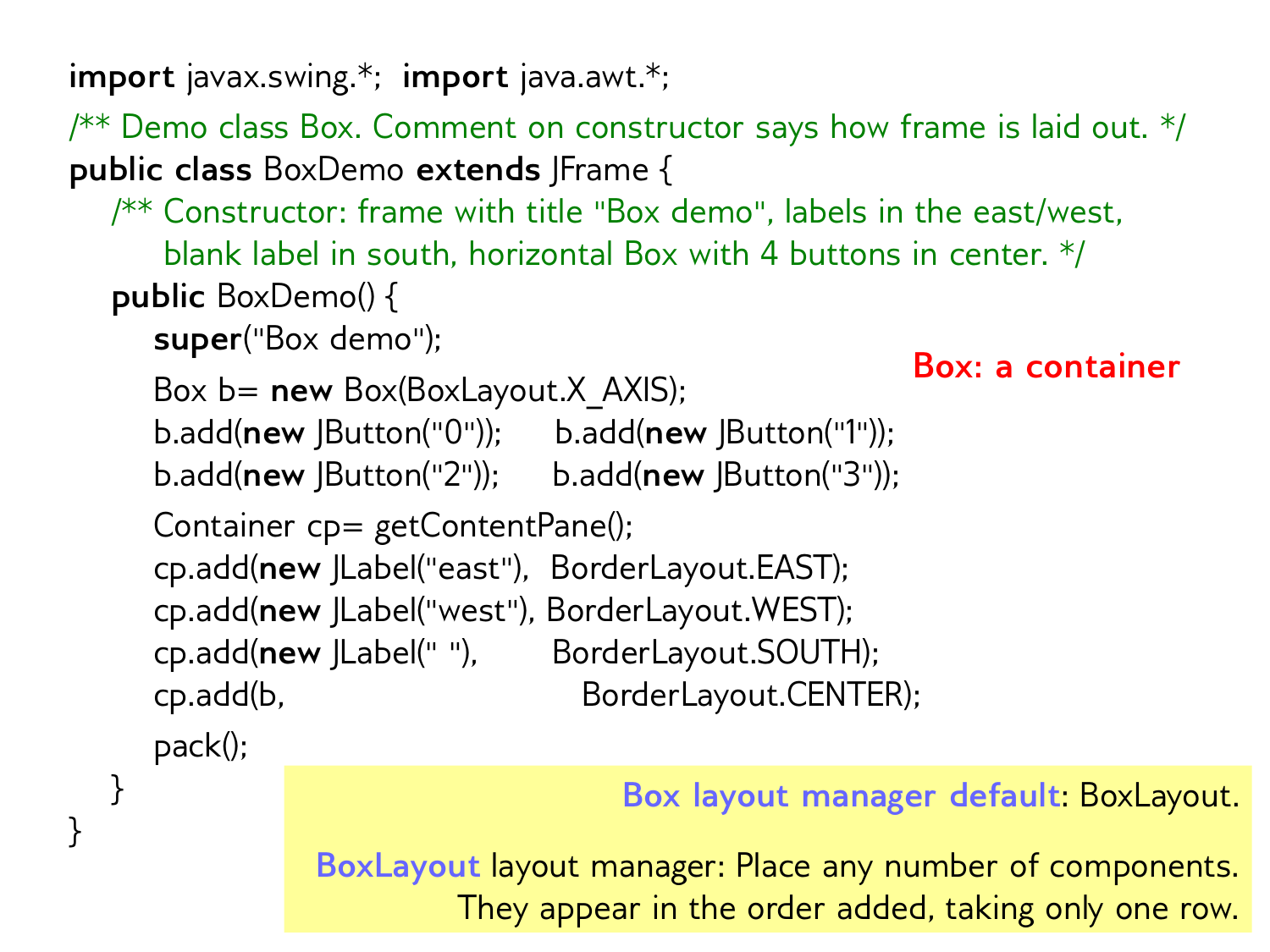

import javax.swing.*;  import java.awt.*;
/** Demo class Box. Comment on constructor says how frame is laid out. */
public class BoxDemo extends JFrame {
    /** Constructor: frame with title "Box demo", labels in the east/west,
         blank label in south, horizontal Box with 4 buttons in center. */
    public BoxDemo() {
        super("Box demo");
        Box b= new Box(BoxLayout.X_AXIS);
        b.add(new JButton("0"));     b.add(new JButton("1"));
        b.add(new JButton("2"));     b.add(new JButton("3"));
        Container cp= getContentPane();
        cp.add(new JLabel("east"),  BorderLayout.EAST);
        cp.add(new JLabel("west"), BorderLayout.WEST);
        cp.add(new JLabel(" "),       BorderLayout.SOUTH);
        cp.add(b,                            BorderLayout.CENTER);
        pack();
    }
}
# Box: a container
Box layout manager default: BoxLayout.
BoxLayout layout manager: Place any number of components. They appear in the order added, taking only one row.